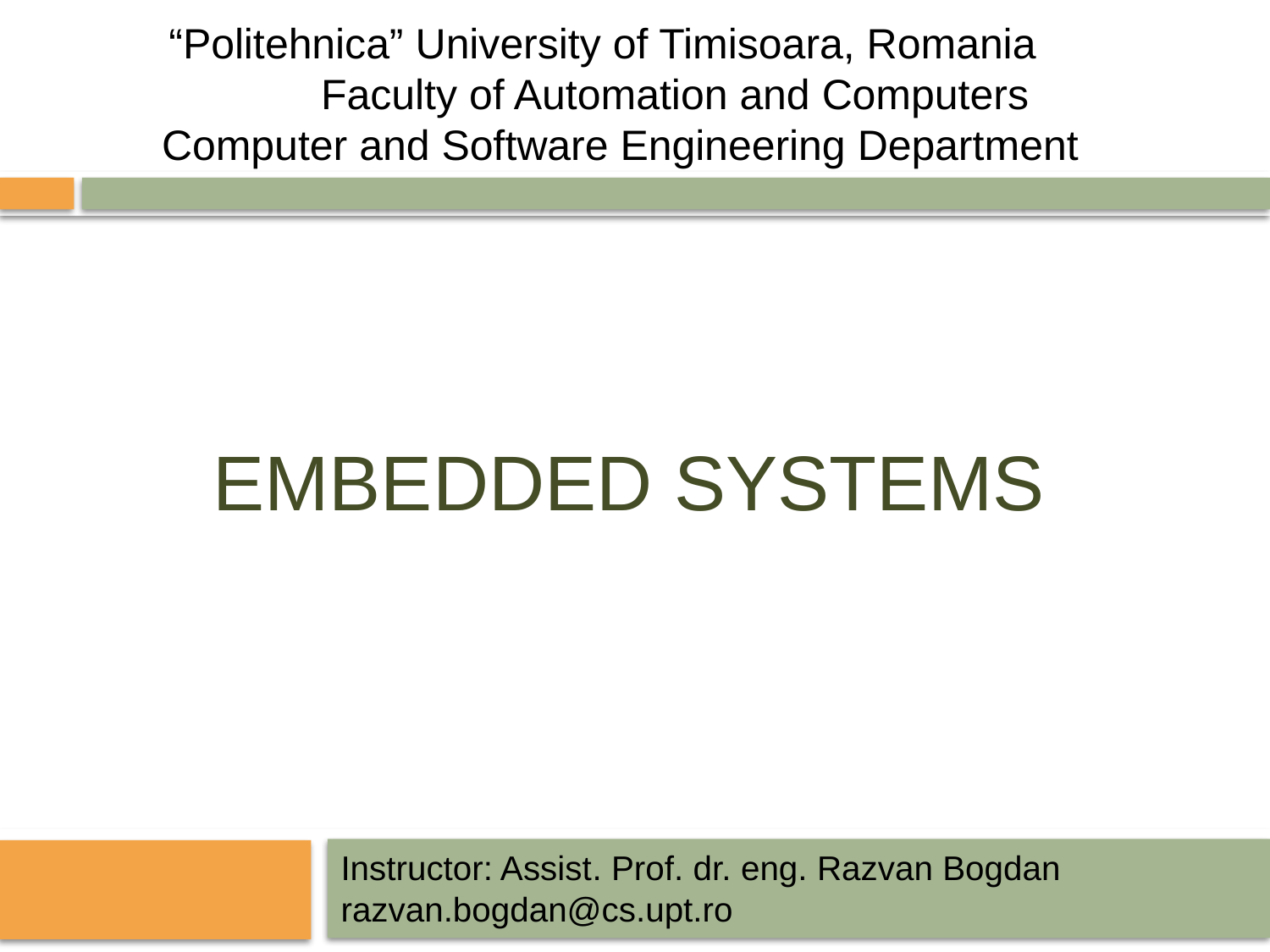

“Politehnica” University of Timisoara, Romania
                  Faculty of Automation and Computers
   Computer and Software Engineering Department
# Embedded Systems
Instructor: Assist. Prof. dr. eng. Razvan Bogdan razvan.bogdan@cs.upt.ro